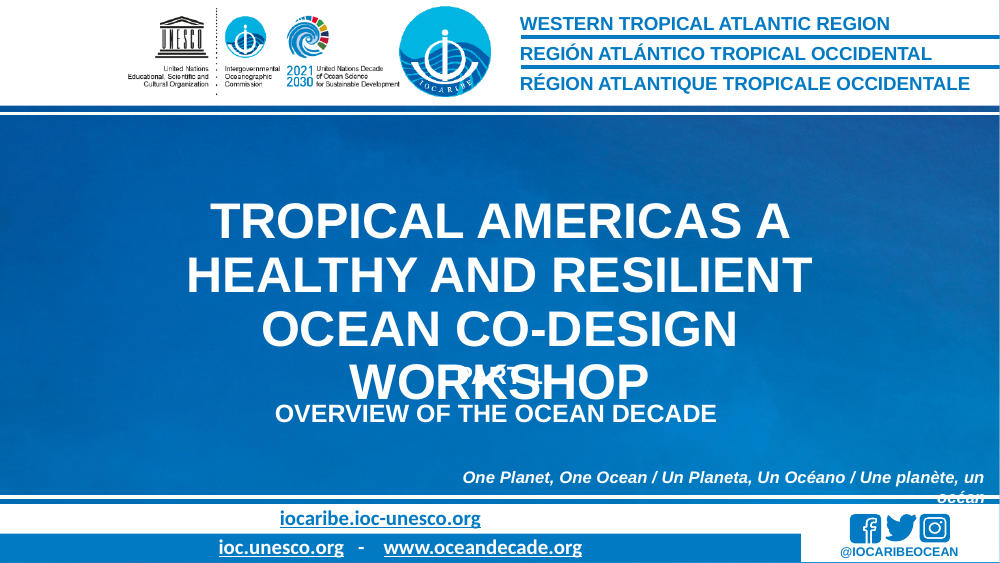

Tropical Americas a Healthy and Resilient Ocean Co-design Workshop
Part 1
Overview of the Ocean Decade